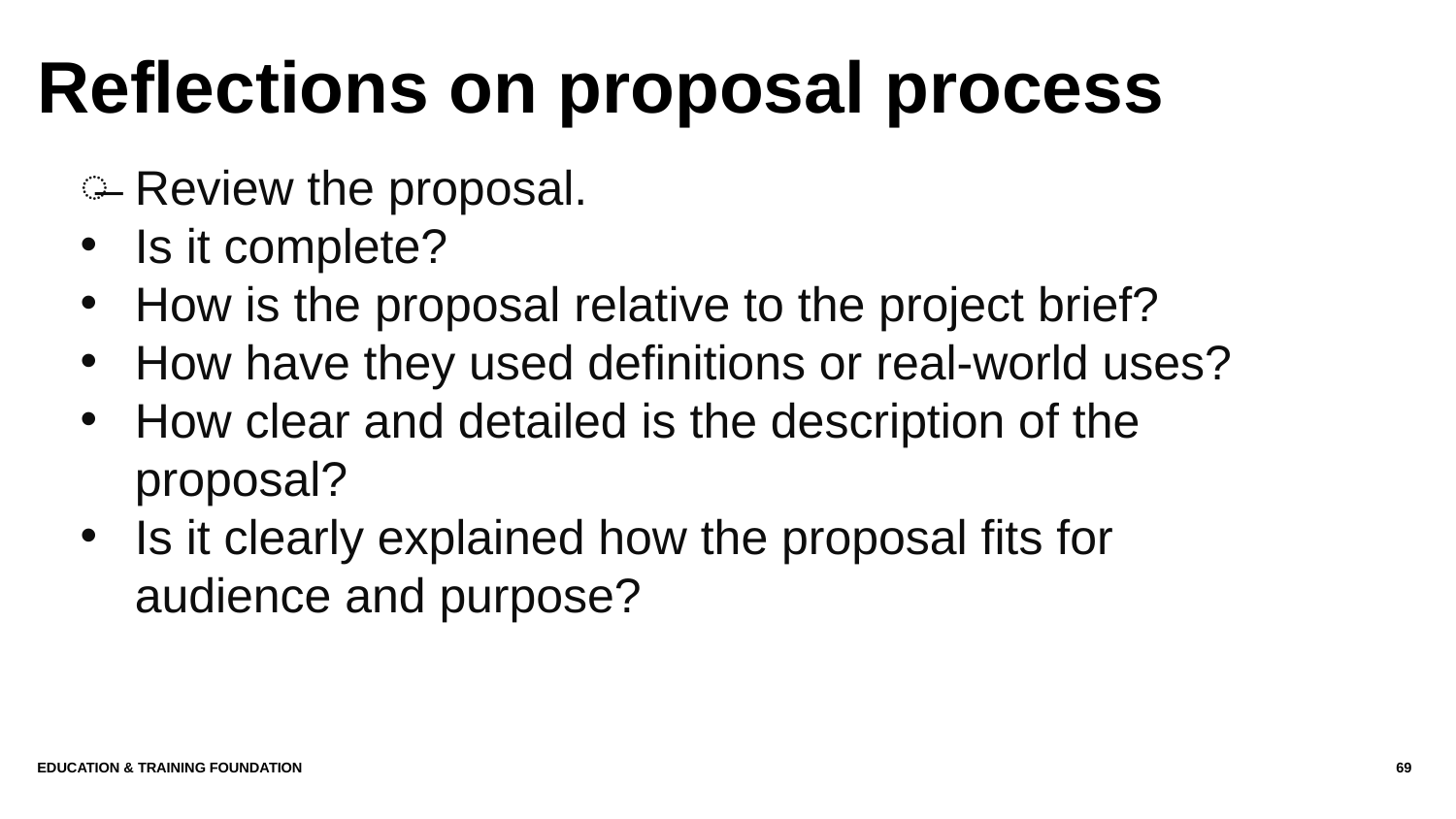

# Reflections on proposal process
Review the proposal.
Is it complete?
How is the proposal relative to the project brief?
How have they used definitions or real-world uses?
How clear and detailed is the description of the proposal?
Is it clearly explained how the proposal fits for audience and purpose?

Education & Training Foundation
69